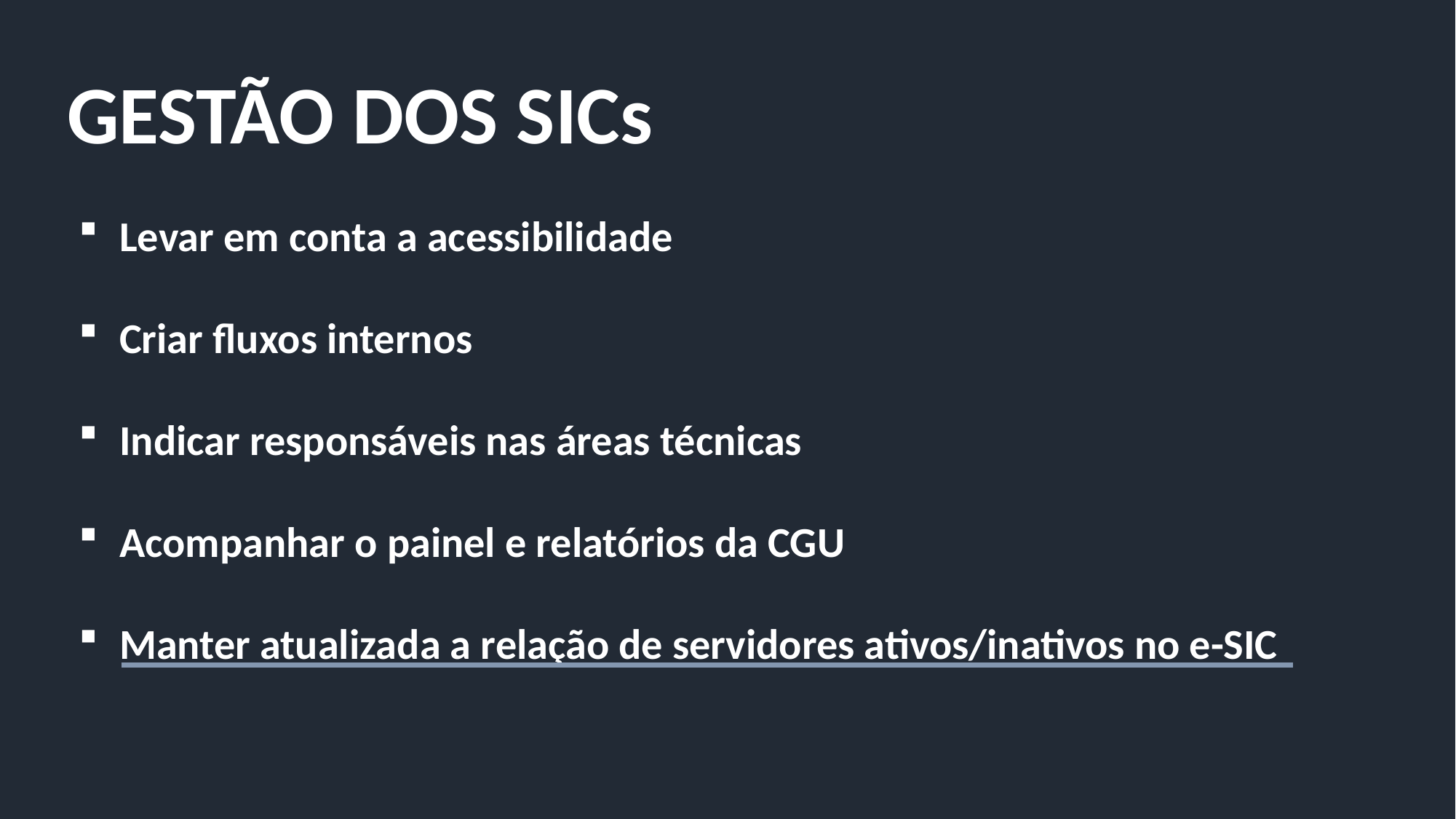

GESTÃO DOS SICs
Levar em conta a acessibilidade

Criar fluxos internos

Indicar responsáveis nas áreas técnicas

Acompanhar o painel e relatórios da CGU

Manter atualizada a relação de servidores ativos/inativos no e-SIC